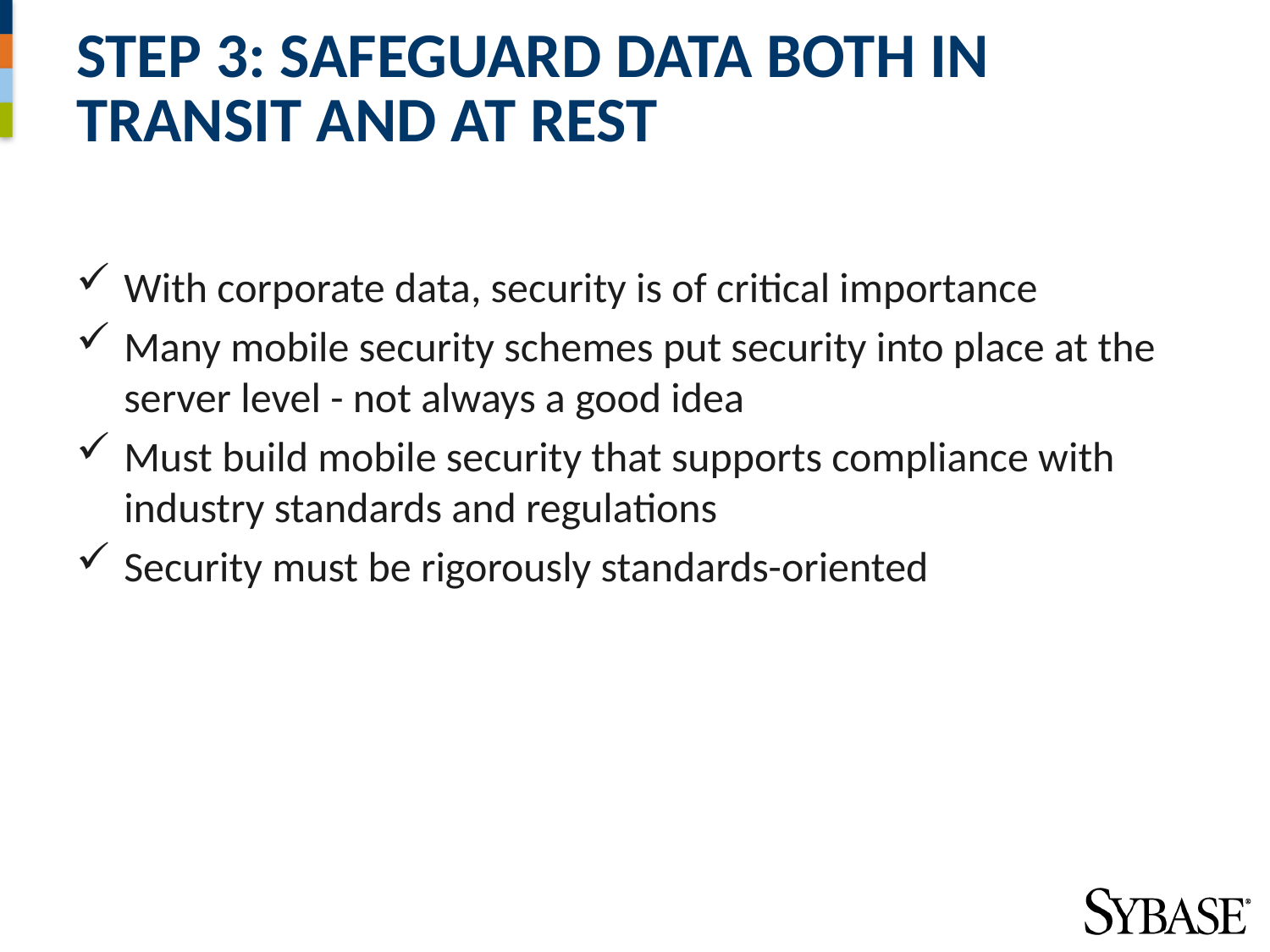

# Step 3: Safeguard data both in transit and at rest
With corporate data, security is of critical importance
Many mobile security schemes put security into place at the server level - not always a good idea
Must build mobile security that supports compliance with industry standards and regulations
Security must be rigorously standards-oriented